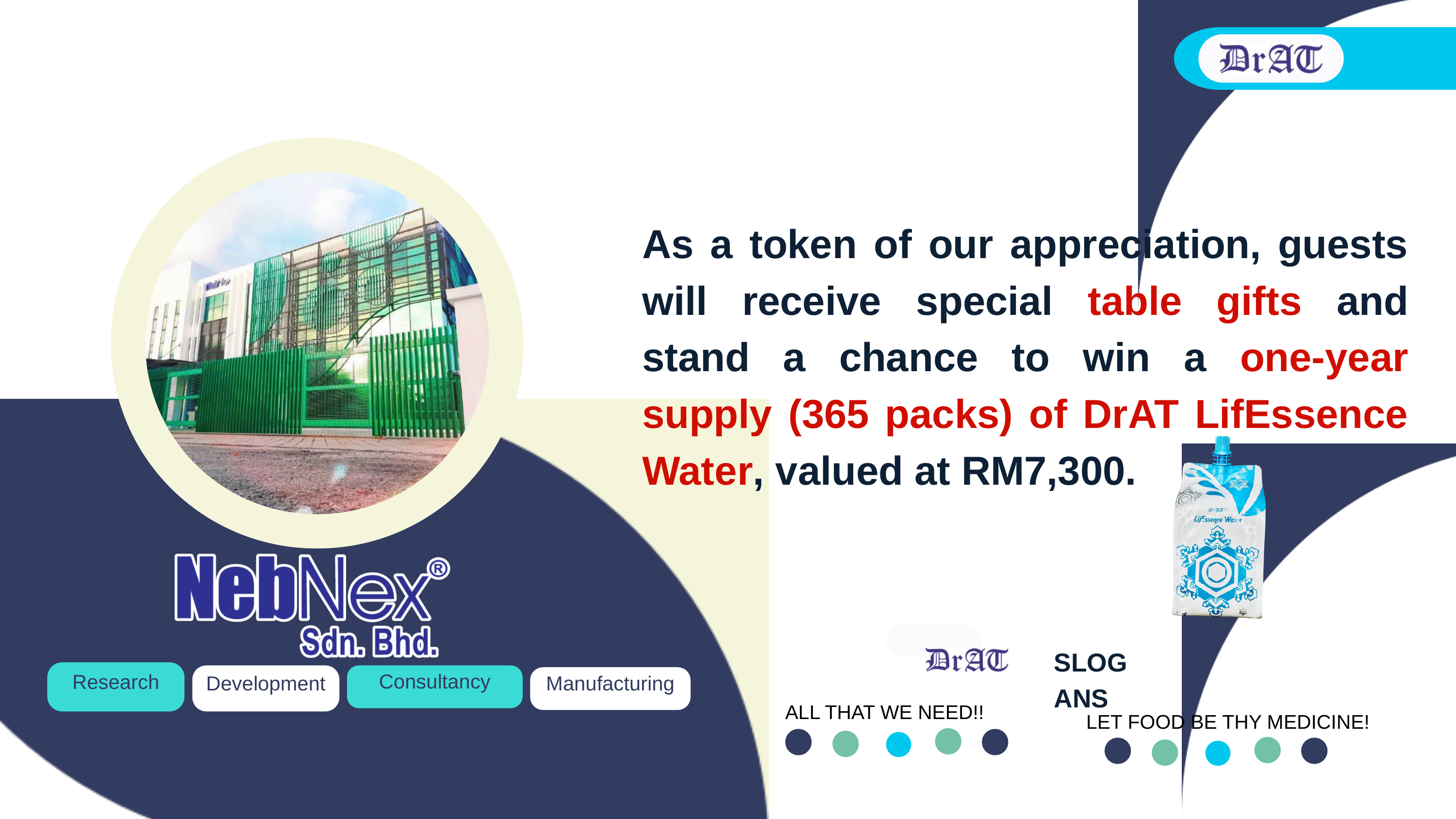

As a token of our appreciation, guests will receive special table gifts and stand a chance to win a one-year supply (365 packs) of DrAT LifEssence Water, valued at RM7,300.

SLOGANS

Research

Development

Consultancy

Manufacturing
ALL THAT WE NEED!!
LET FOOD BE THY MEDICINE!